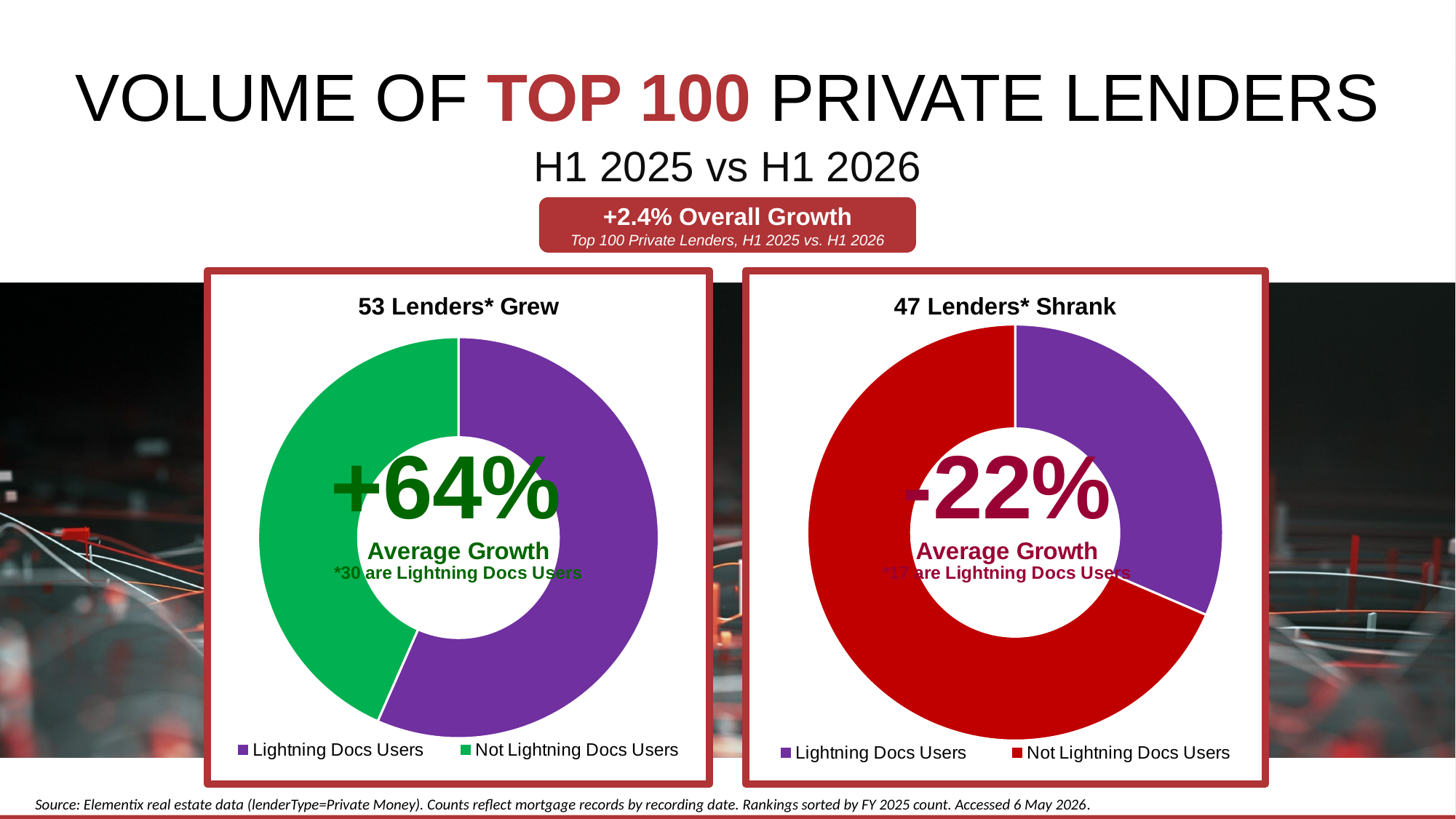

VOLUME OF TOP 100 PRIVATE LENDERS
H1 2025 vs H1 2026
+2.4% Overall Growth
Top 100 Private Lenders, H1 2025 vs. H1 2026

### Chart: 47 Lenders* Shrank

| Category | Private Lenders |
|---|---|
| Lightning Docs Users  | 17.0 |
| Not Lightning Docs Users | 37.0 |

### Chart: 53 Lenders* Grew

| Category | Private Lenders |
|---|---|
| Lightning Docs Users | 30.0 |
| Not Lightning Docs Users | 23.0 |

Source: Elementix real estate data (lenderType=Private Money). Counts reflect mortgage records by recording date. Rankings sorted by FY 2025 count. Accessed 6 May 2026.